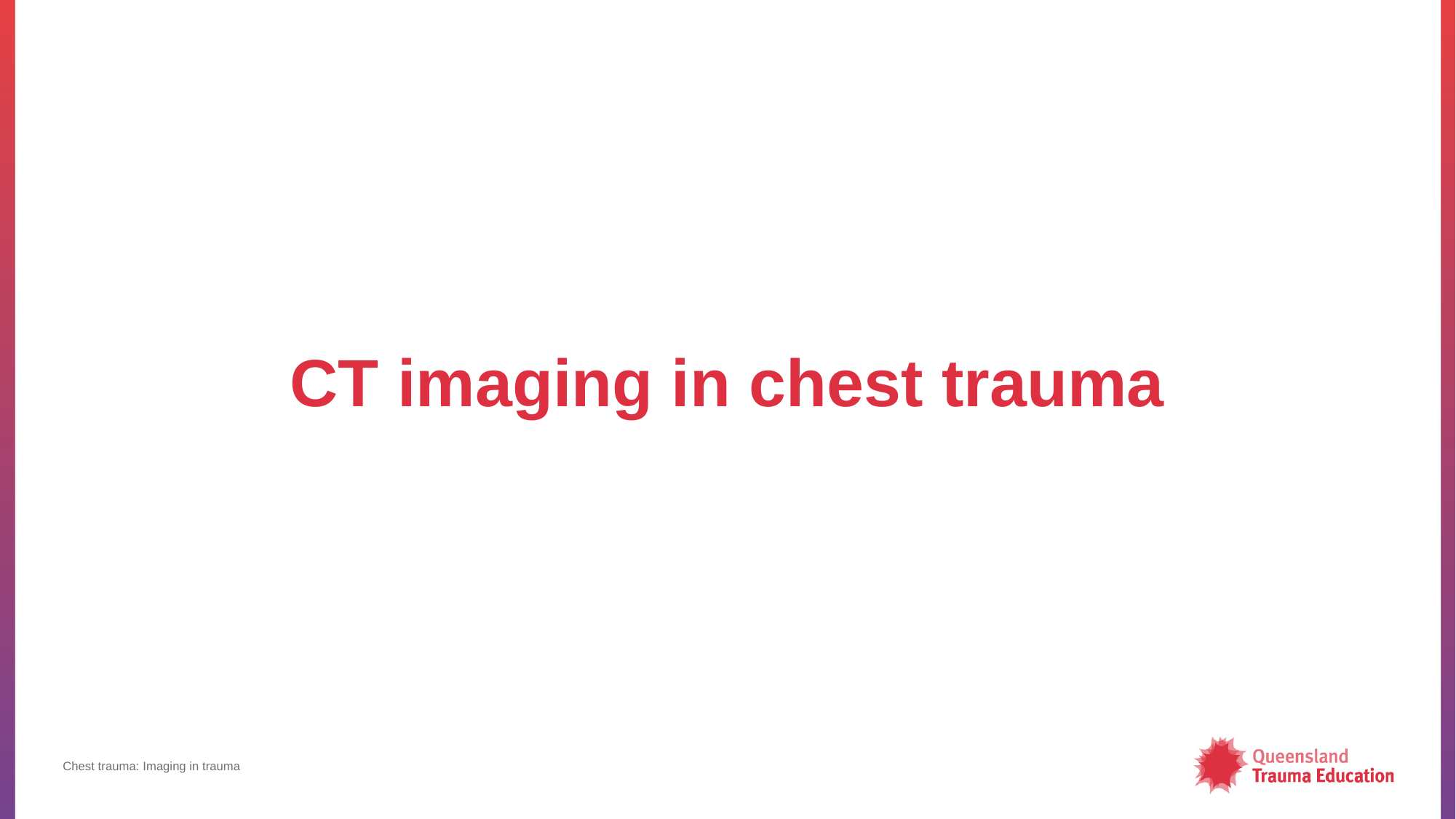

# CT imaging in chest trauma
Chest trauma: Imaging in trauma